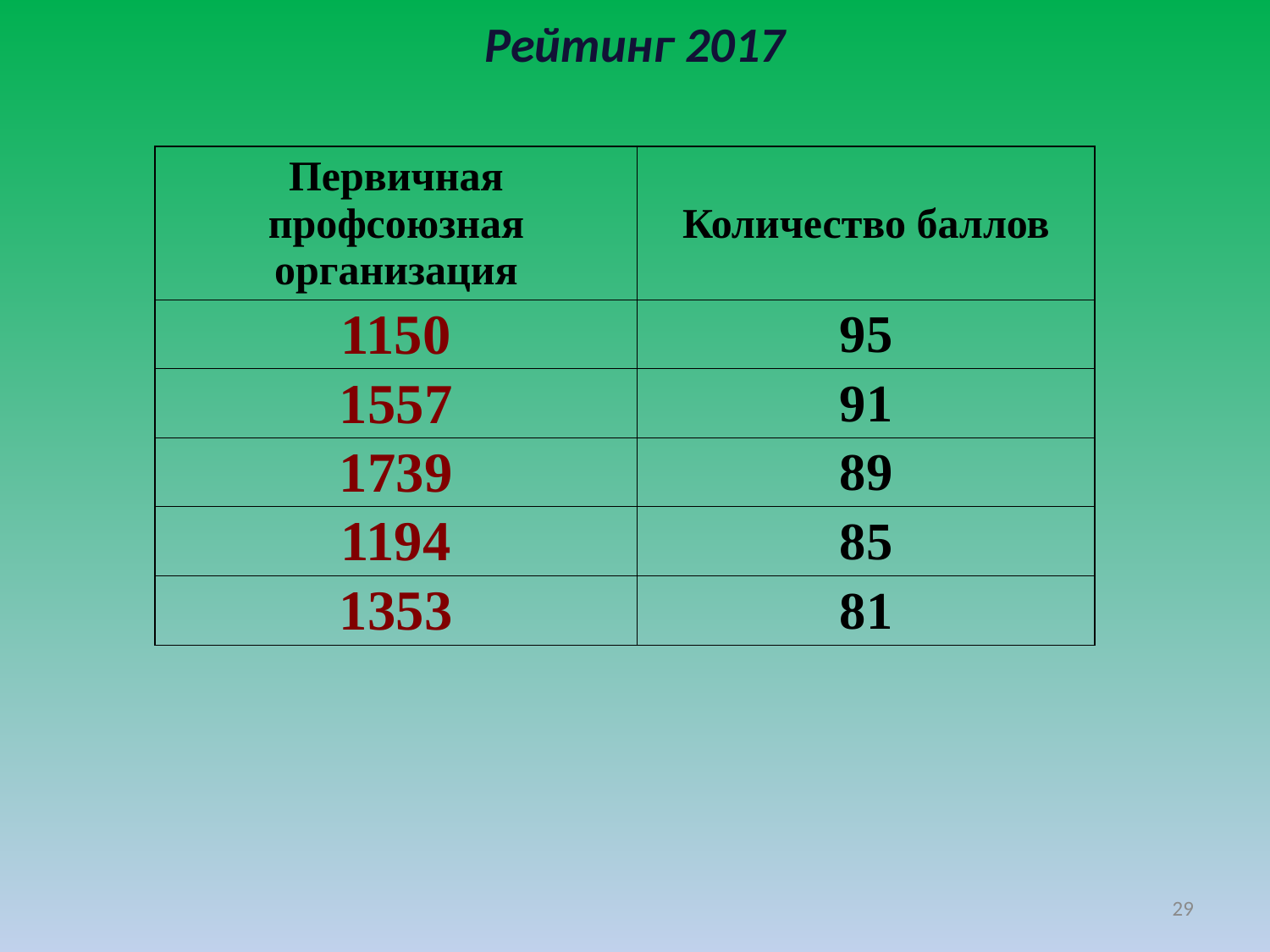

Рейтинг 2017
| Первичная профсоюзная организация | Количество баллов |
| --- | --- |
| 1150 | 95 |
| 1557 | 91 |
| 1739 | 89 |
| 1194 | 85 |
| 1353 | 81 |
29